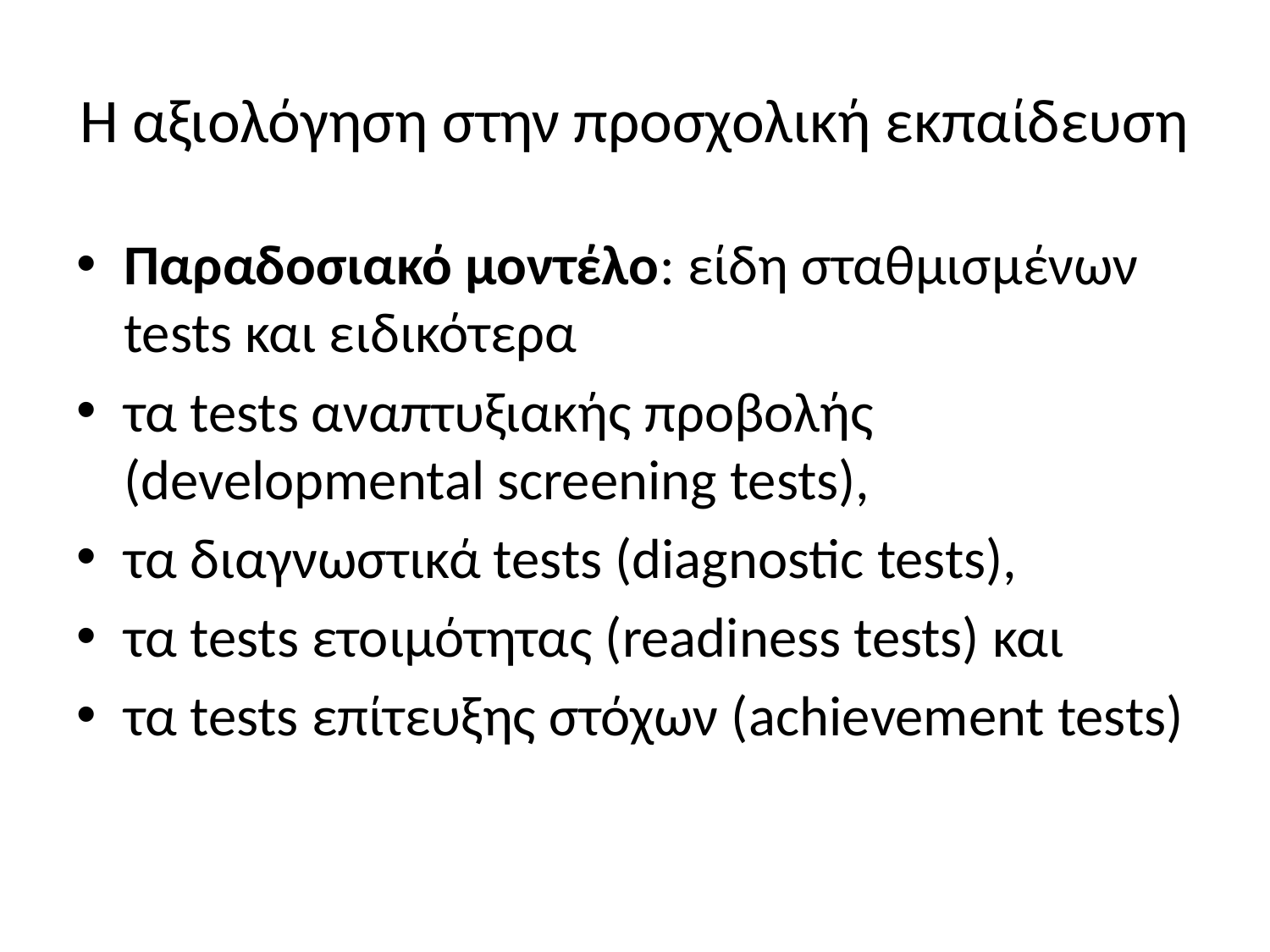

# Η αξιολόγηση στην προσχολική εκπαίδευση
Παραδοσιακό μοντέλο: είδη σταθμισμένων tests και ειδικότερα
τα tests αναπτυξιακής προβολής (developmental screening tests),
τα διαγνωστικά tests (diagnostic tests),
τα tests ετοιμότητας (readiness tests) και
τα tests επίτευξης στόχων (achievement tests)